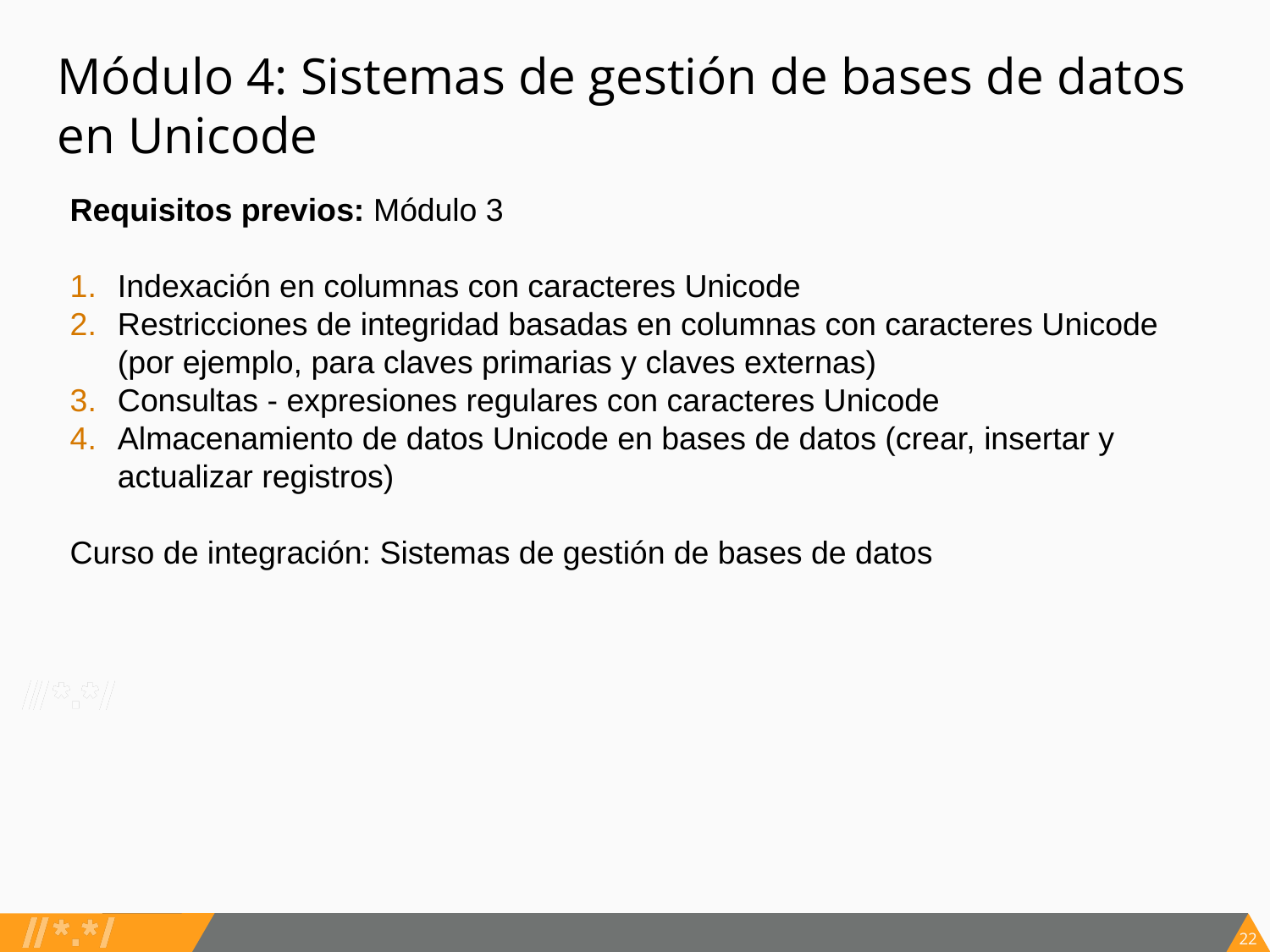

# Módulo 4: Sistemas de gestión de bases de datos en Unicode
Requisitos previos: Módulo 3

Indexación en columnas con caracteres Unicode
Restricciones de integridad basadas en columnas con caracteres Unicode (por ejemplo, para claves primarias y claves externas)
Consultas - expresiones regulares con caracteres Unicode
Almacenamiento de datos Unicode en bases de datos (crear, insertar y actualizar registros)

Curso de integración: Sistemas de gestión de bases de datos